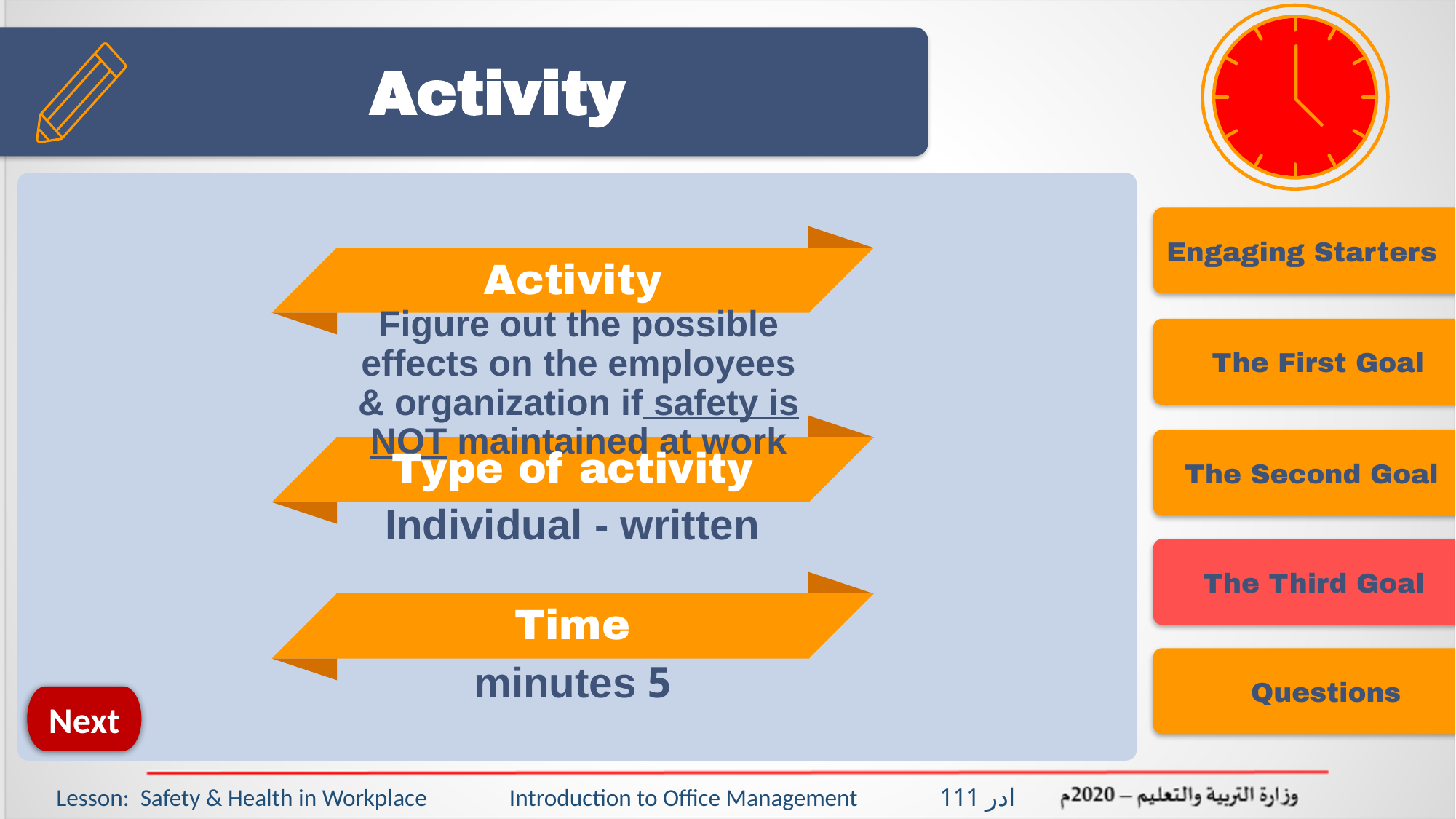

Activity

Engaging Starters

Activity
Figure out the possible effects on the employees & organization if safety is NOT maintained at work
     The First Goal

  The Second Goal
Type of activity
Individual - written
    The Third Goal

Time
 Questions
5 minutes
Next
Lesson:  Safety & Health in Workplace               Introduction to Office Management               ادر 111